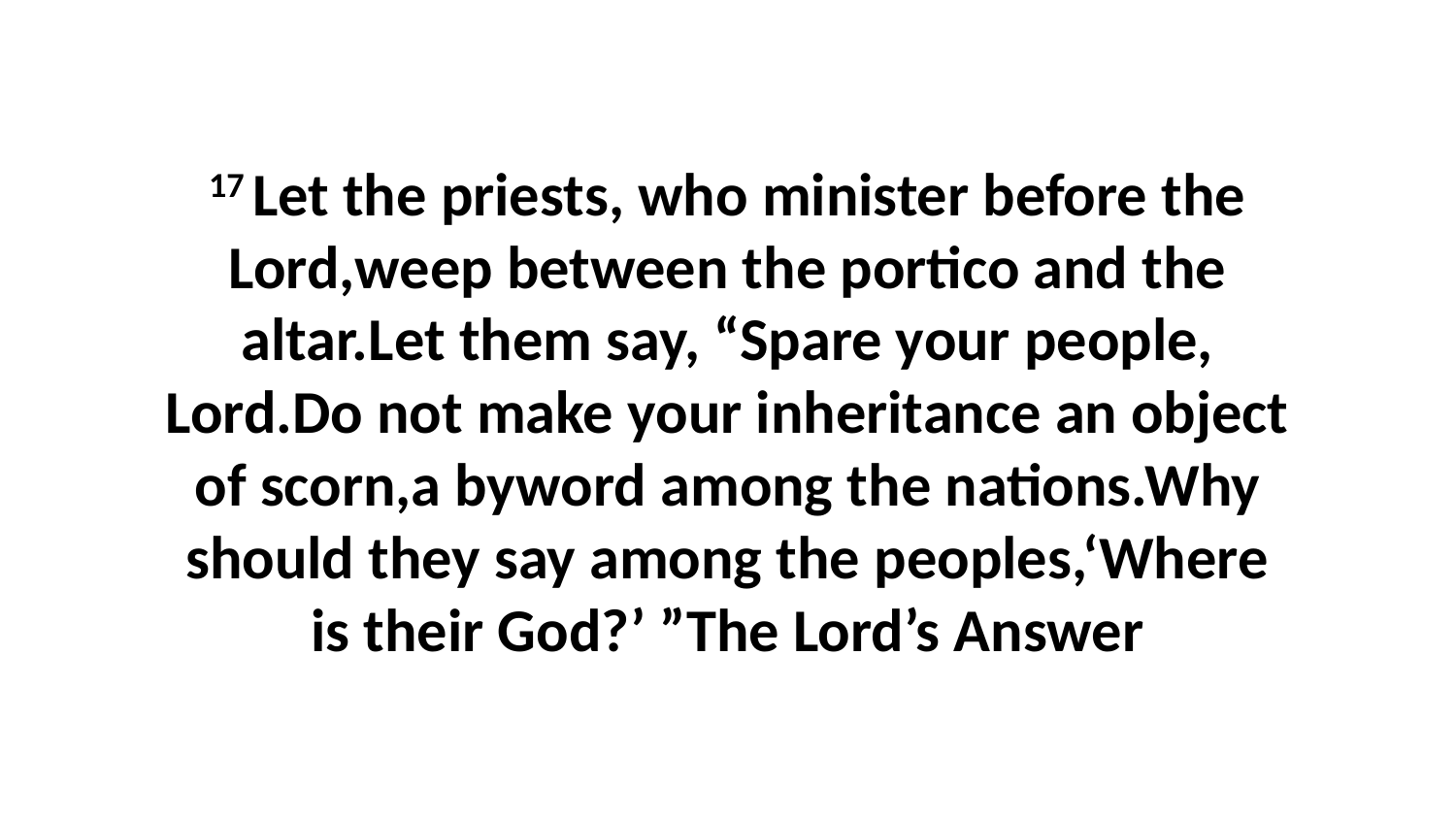

17 Let the priests, who minister before the Lord,weep between the portico and the altar.Let them say, “Spare your people, Lord.Do not make your inheritance an object of scorn,a byword among the nations.Why should they say among the peoples,‘Where is their God?’ ”The Lord’s Answer